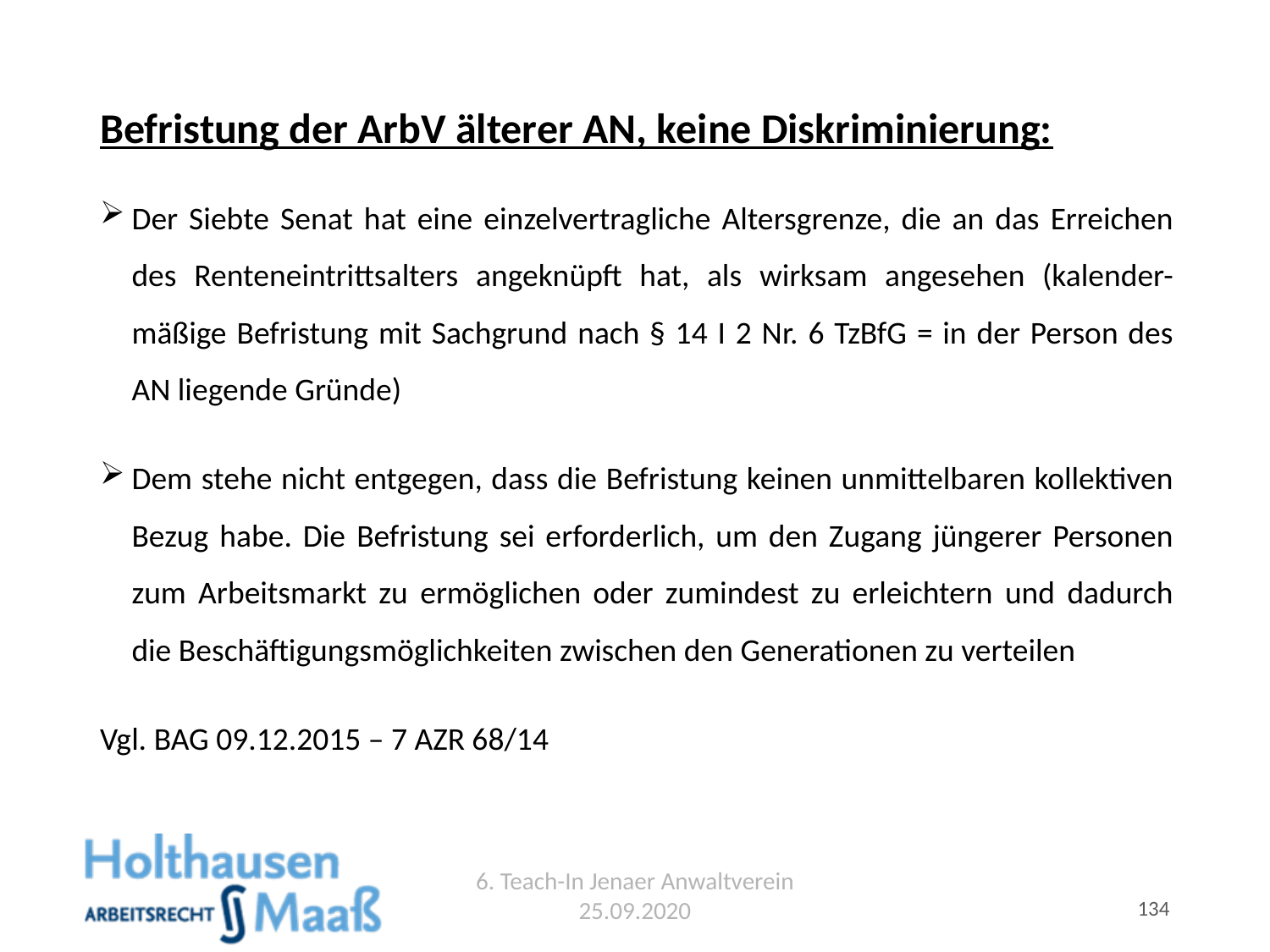

# Befristung der ArbV älterer AN, keine Diskriminierung:
Der Siebte Senat hat eine einzelvertragliche Altersgrenze, die an das Erreichen des Renteneintrittsalters angeknüpft hat, als wirksam angesehen (kalender-mäßige Befristung mit Sachgrund nach § 14 I 2 Nr. 6 TzBfG = in der Person des AN liegende Gründe)
Dem stehe nicht entgegen, dass die Befristung keinen unmittelbaren kollektiven Bezug habe. Die Befristung sei erforderlich, um den Zugang jüngerer Personen zum Arbeitsmarkt zu ermöglichen oder zumindest zu erleichtern und dadurch die Beschäftigungsmöglichkeiten zwischen den Generationen zu verteilen
Vgl. BAG 09.12.2015 – 7 AZR 68/14

6. Teach-In Jenaer Anwaltverein 25.09.2020
134